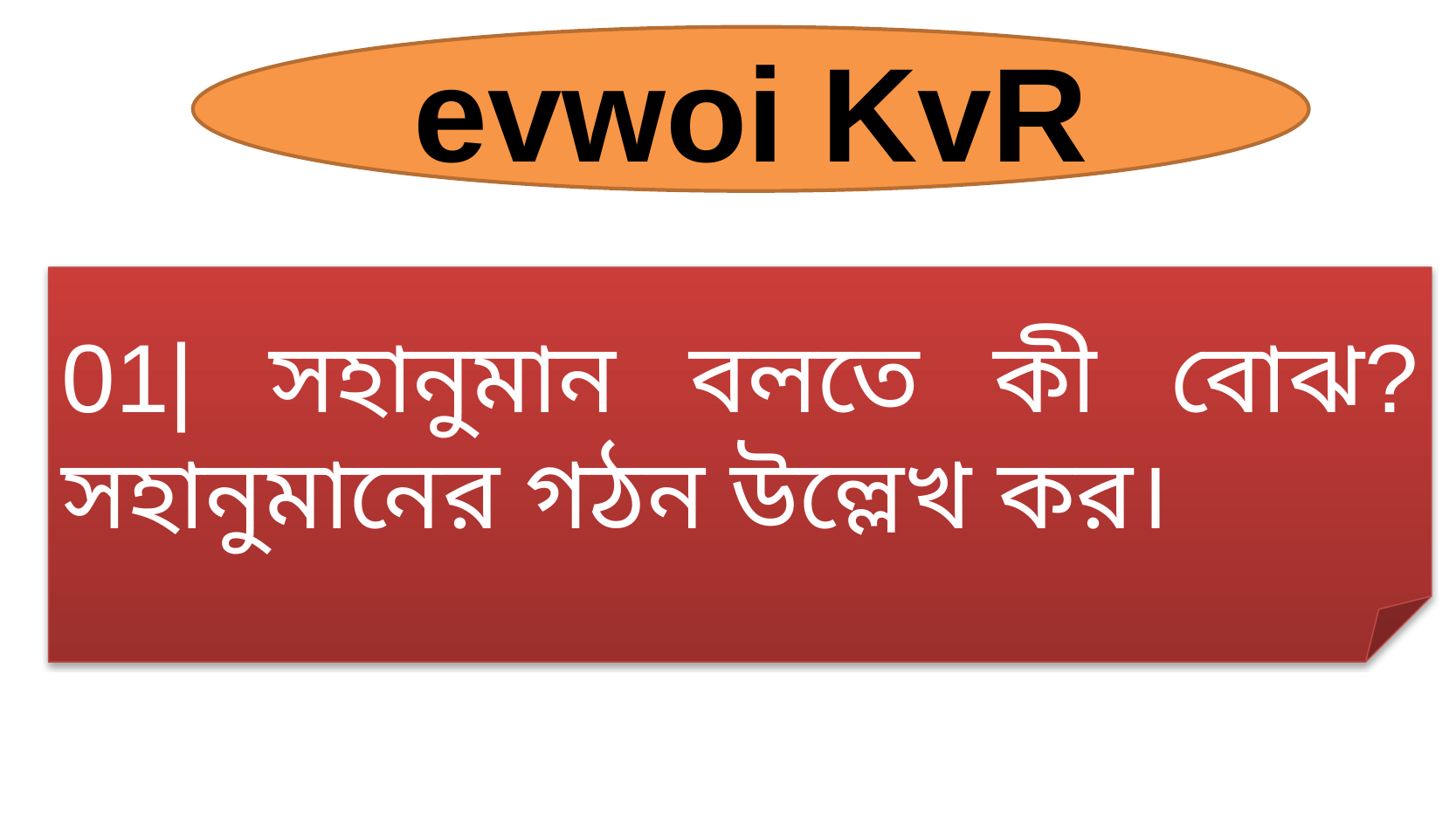

evwoi KvR
01| সহানুমান বলতে কী বোঝ? সহানুমানের গঠন উল্লেখ কর।